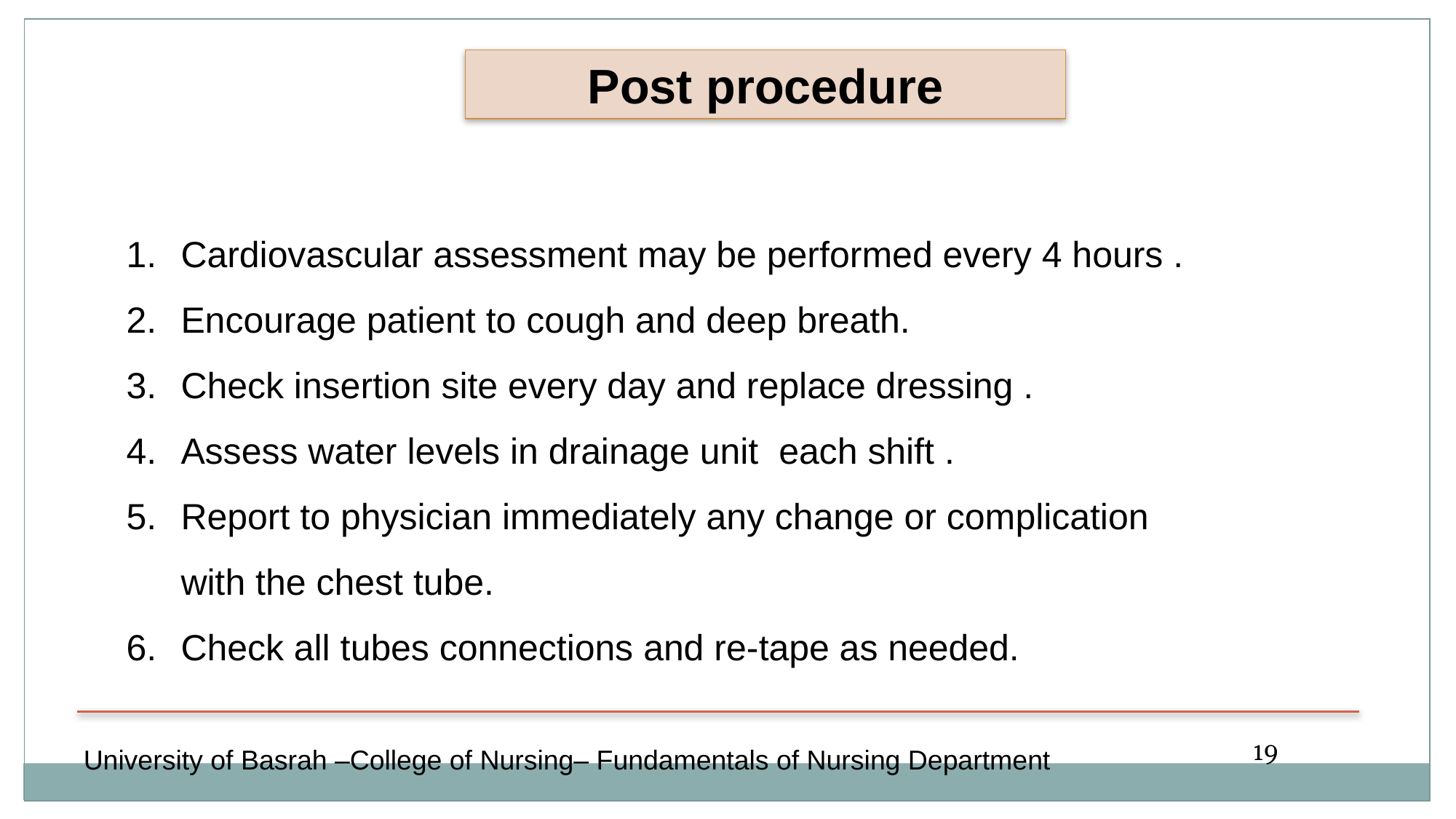

Post procedure
Cardiovascular assessment may be performed every 4 hours .
Encourage patient to cough and deep breath.
Check insertion site every day and replace dressing .
Assess water levels in drainage unit  each shift .
Report to physician immediately any change or complication with the chest tube.
Check all tubes connections and re-tape as needed.

19
University of Basrah –College of Nursing– Fundamentals of Nursing Department